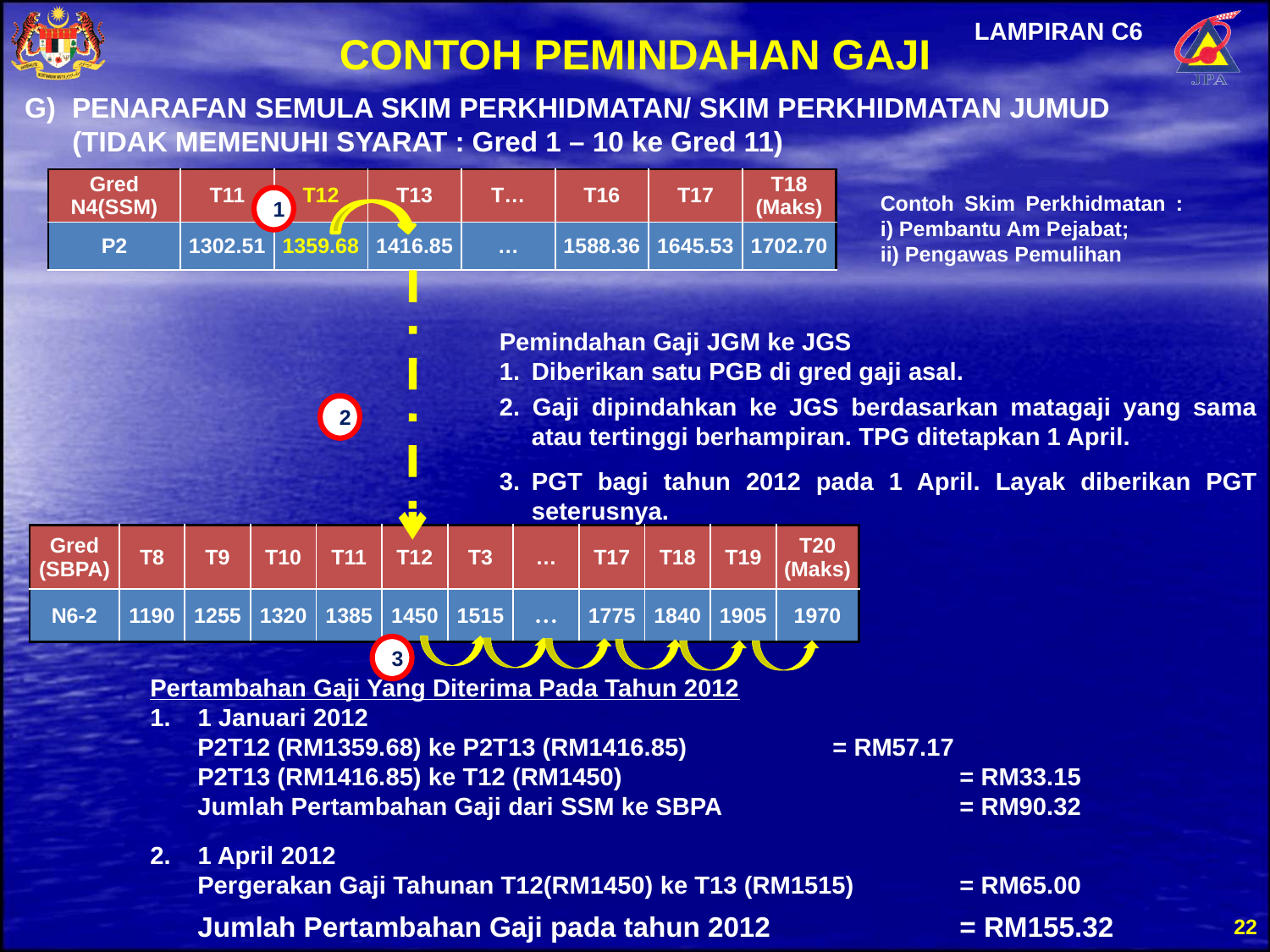

LAMPIRAN C6
CONTOH PEMINDAHAN GAJI
G)  PENARAFAN SEMULA SKIM PERKHIDMATAN/ SKIM PERKHIDMATAN JUMUD (TIDAK MEMENUHI SYARAT : Gred 1 – 10 ke Gred 11)
| Gred N4(SSM) | T11 | T12 | T13 | T… | T16 | T17 | T18 (Maks) |
| --- | --- | --- | --- | --- | --- | --- | --- |
| P2 | 1302.51 | 1359.68 | 1416.85 | … | 1588.36 | 1645.53 | 1702.70 |
Contoh Skim Perkhidmatan : i) Pembantu Am Pejabat;
ii) Pengawas Pemulihan
1

Pemindahan Gaji JGM ke JGS
Diberikan satu PGB di gred gaji asal.
2. Gaji dipindahkan ke JGS berdasarkan matagaji yang sama atau tertinggi berhampiran. TPG ditetapkan 1 April.
2
PGT bagi tahun 2012 pada 1 April. Layak diberikan PGT seterusnya.
| Gred (SBPA) | T8 | T9 | T10 | T11 | T12 | T3 | … | T17 | T18 | T19 | T20 (Maks) |
| --- | --- | --- | --- | --- | --- | --- | --- | --- | --- | --- | --- |
| N6-2 | 1190 | 1255 | 1320 | 1385 | 1450 | 1515 | … | 1775 | 1840 | 1905 | 1970 |

3

Pertambahan Gaji Yang Diterima Pada Tahun 2012
1 Januari 2012
P2T12 (RM1359.68) ke P2T13 (RM1416.85)		= RM57.17
P2T13 (RM1416.85) ke T12 (RM1450)			= RM33.15
Jumlah Pertambahan Gaji dari SSM ke SBPA		= RM90.32

1 April 2012
Pergerakan Gaji Tahunan T12(RM1450) ke T13 (RM1515)	= RM65.00
Jumlah Pertambahan Gaji pada tahun 2012		= RM155.32